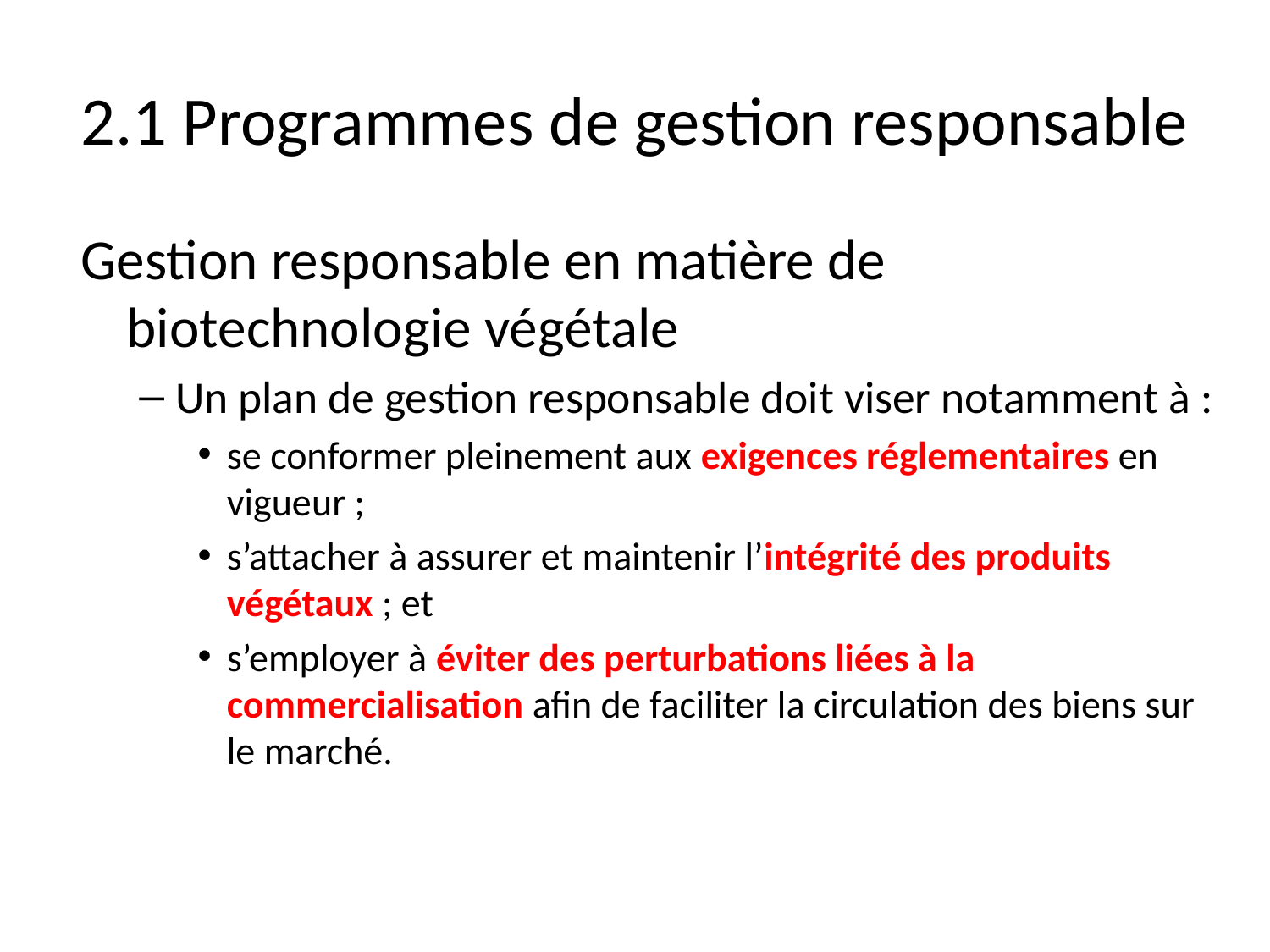

# 2.1 Programmes de gestion responsable
Gestion responsable en matière de biotechnologie végétale
Un plan de gestion responsable doit viser notamment à :
se conformer pleinement aux exigences réglementaires en vigueur ;
s’attacher à assurer et maintenir l’intégrité des produits végétaux ; et
s’employer à éviter des perturbations liées à la commercialisation afin de faciliter la circulation des biens sur le marché.